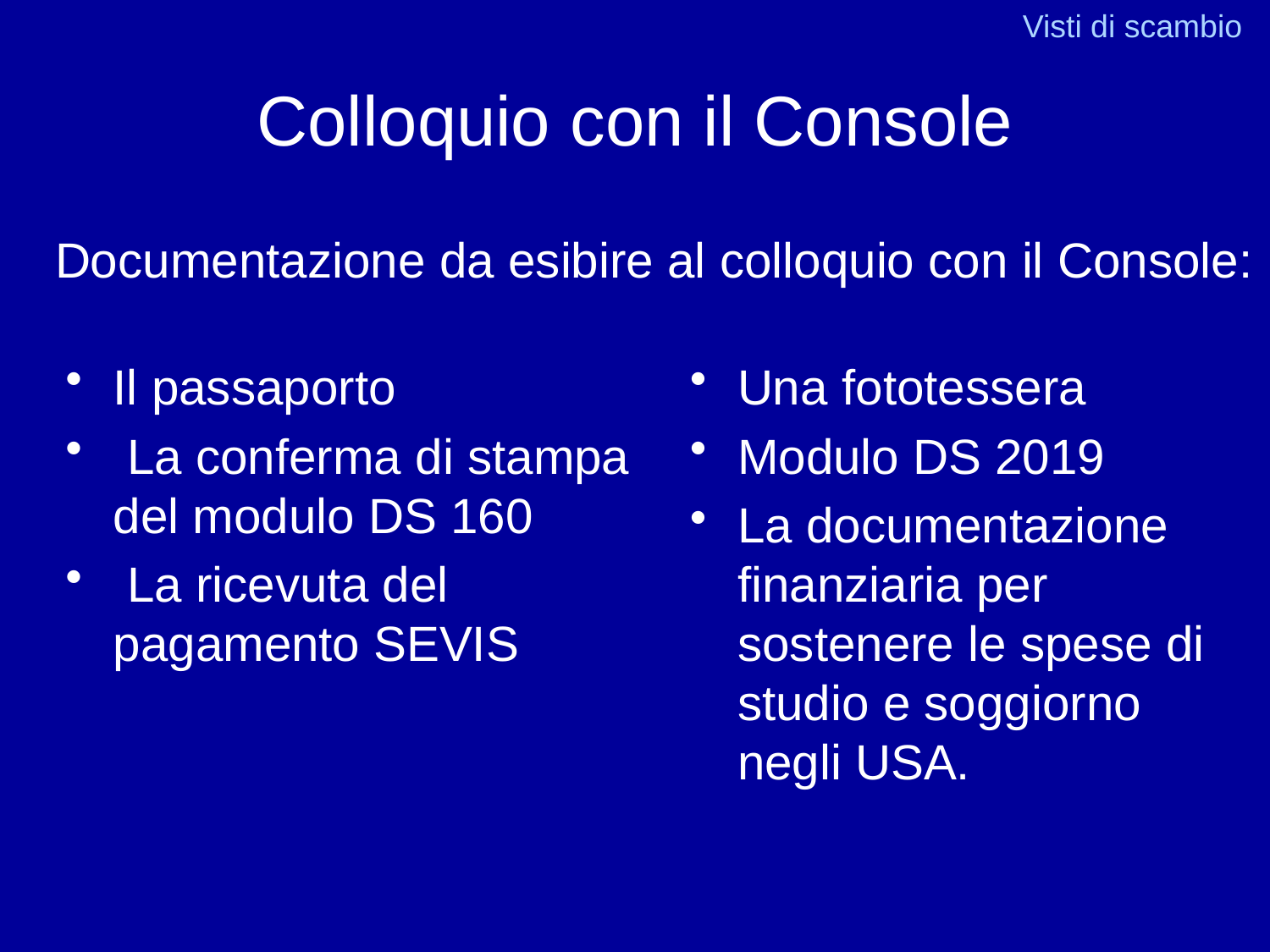

Visti di scambio
# Colloquio con il Console
Documentazione da esibire al colloquio con il Console:

Il passaporto
 La conferma di stampa del modulo DS 160
 La ricevuta del pagamento SEVIS

Una fototessera
Modulo DS 2019
La documentazione finanziaria per sostenere le spese di studio e soggiorno negli USA.